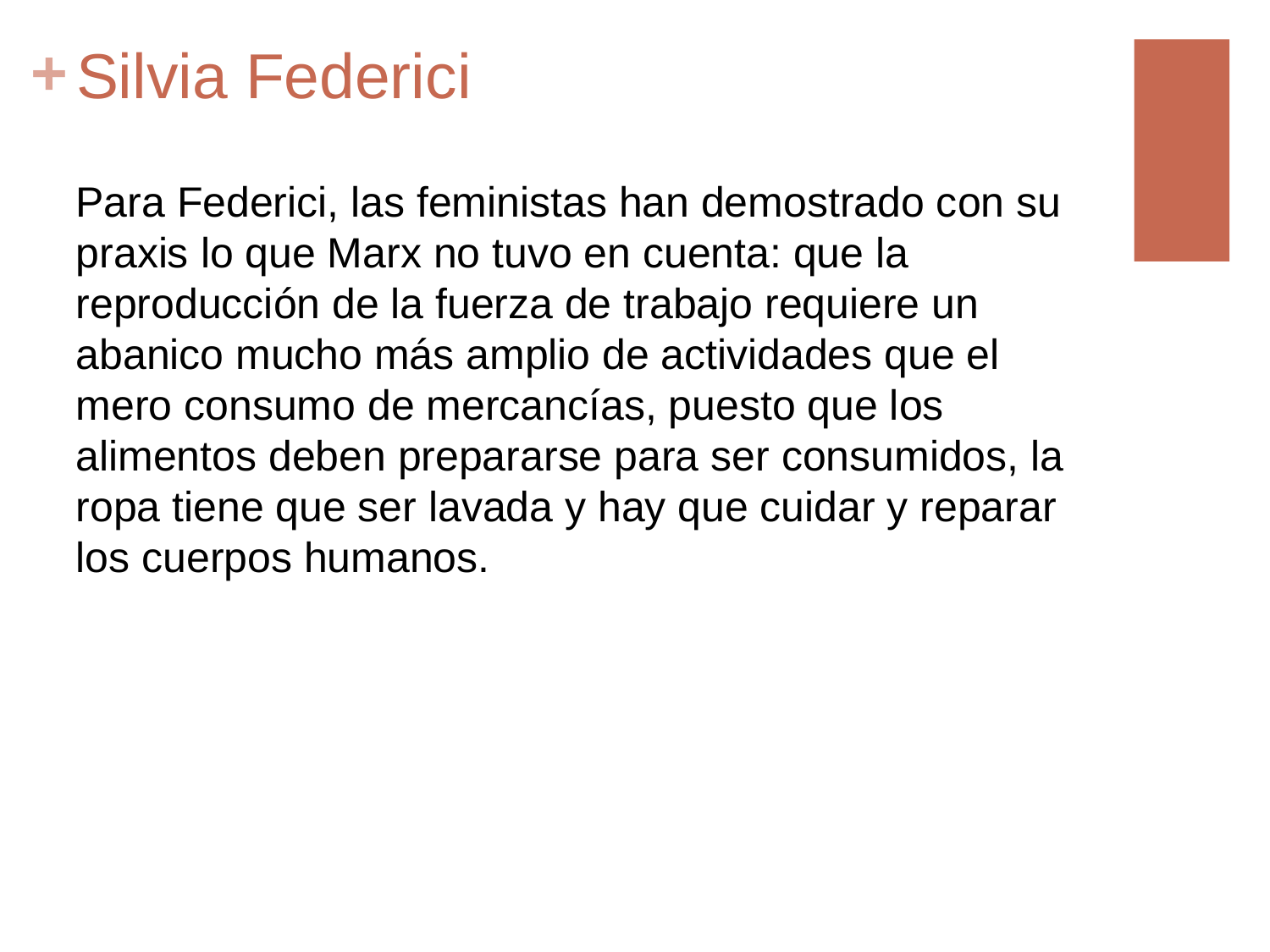

# Silvia Federici
Para Federici, las feministas han demostrado con su praxis lo que Marx no tuvo en cuenta: que la reproducción de la fuerza de trabajo requiere un abanico mucho más amplio de actividades que el mero consumo de mercancías, puesto que los alimentos deben prepararse para ser consumidos, la ropa tiene que ser lavada y hay que cuidar y reparar los cuerpos humanos.